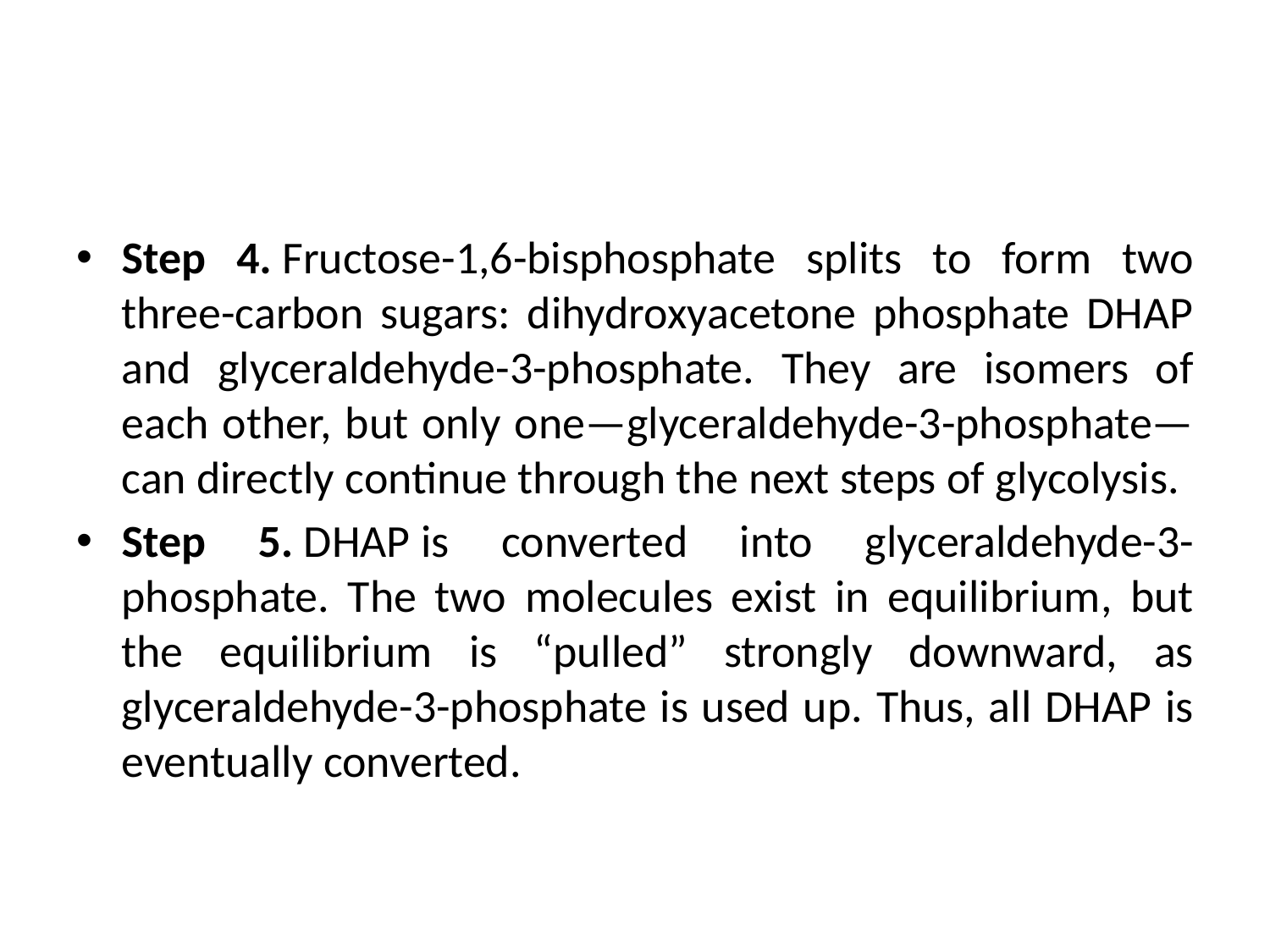

#
Step 4. Fructose-1,6-bisphosphate splits to form two three-carbon sugars: dihydroxyacetone phosphate DHAP and glyceraldehyde-3-phosphate. They are isomers of each other, but only one—glyceraldehyde-3-phosphate—can directly continue through the next steps of glycolysis.
Step 5. DHAP is converted into glyceraldehyde-3-phosphate. The two molecules exist in equilibrium, but the equilibrium is “pulled” strongly downward, as glyceraldehyde-3-phosphate is used up. Thus, all DHAP is eventually converted.